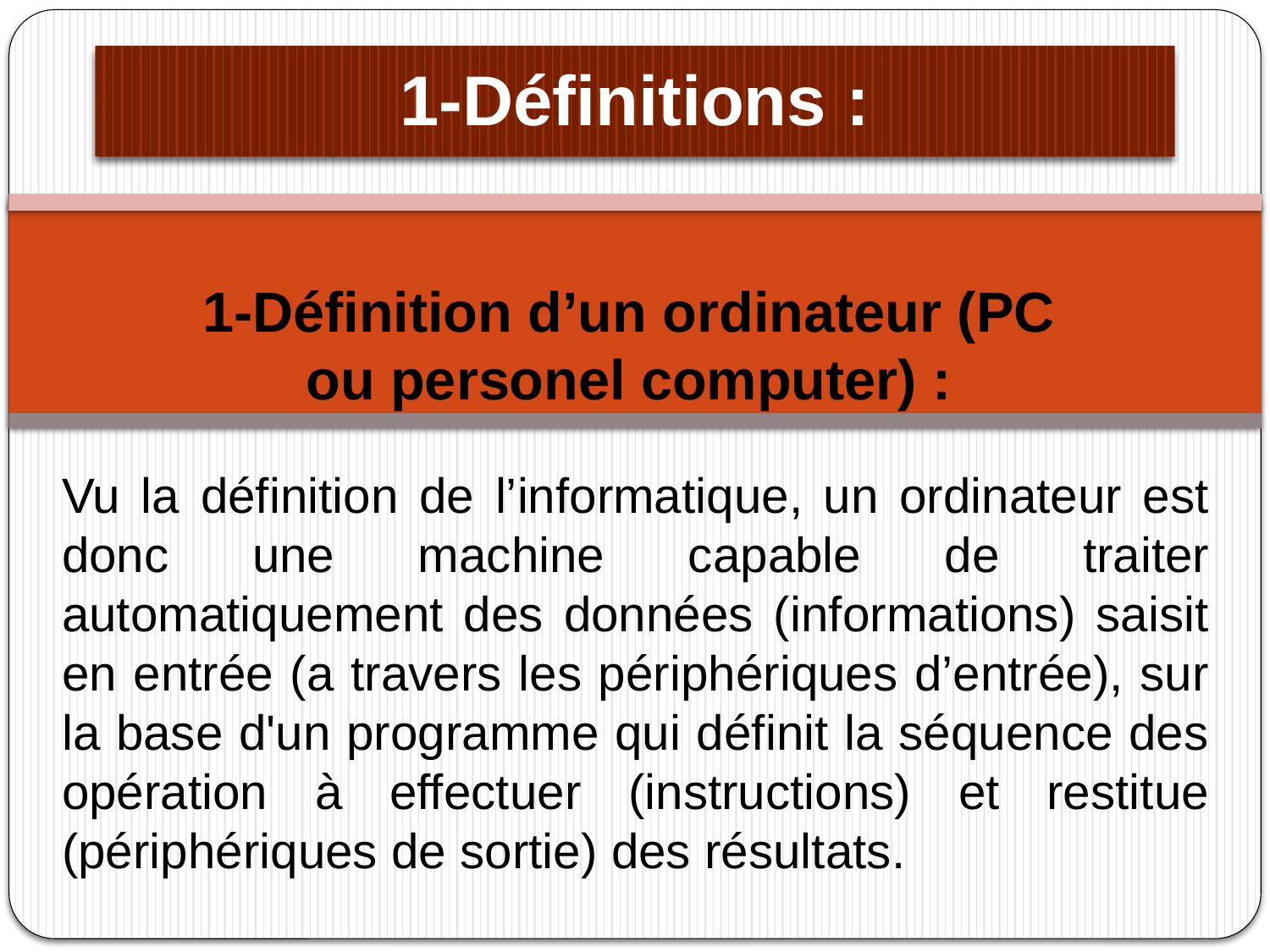

# 1-Définitions :
1-Définition d’un ordinateur (PC ou personel computer) :

Vu la définition de l’informatique, un ordinateur est donc une machine capable de traiter automatiquement des données (informations) saisit en entrée (a travers les périphériques d’entrée), sur la base d'un programme qui définit la séquence des opération à effectuer (instructions) et restitue (périphériques de sortie) des résultats.